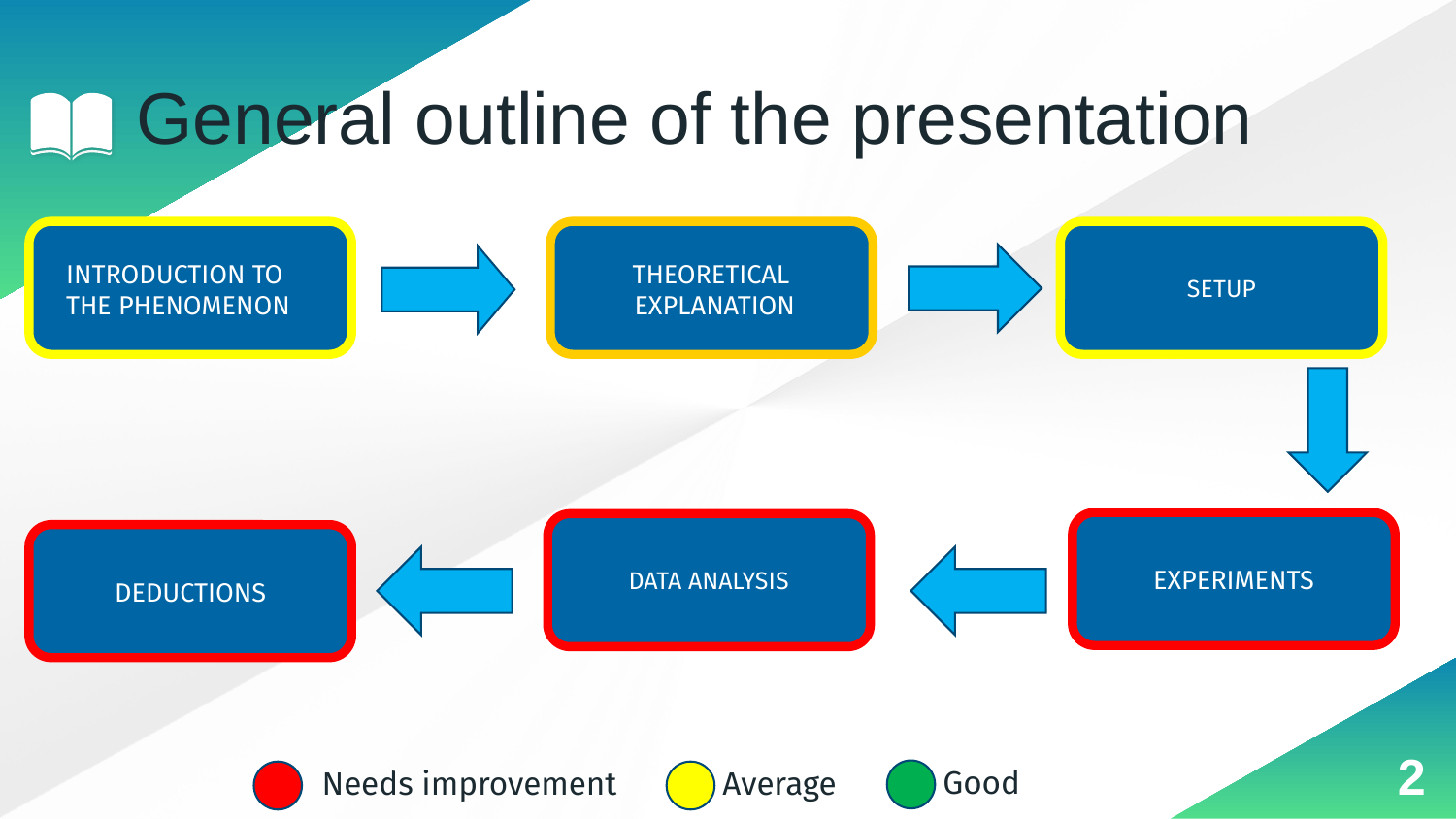

# General outline of the presentation

SETUP
INTRODUCTION TO
THE PHENOMENON
THEORETICAL
EXPLANATION

EXPERIMENTS
DATA ANALYSIS
DEDUCTIONS

2
Good
Needs improvement
Average